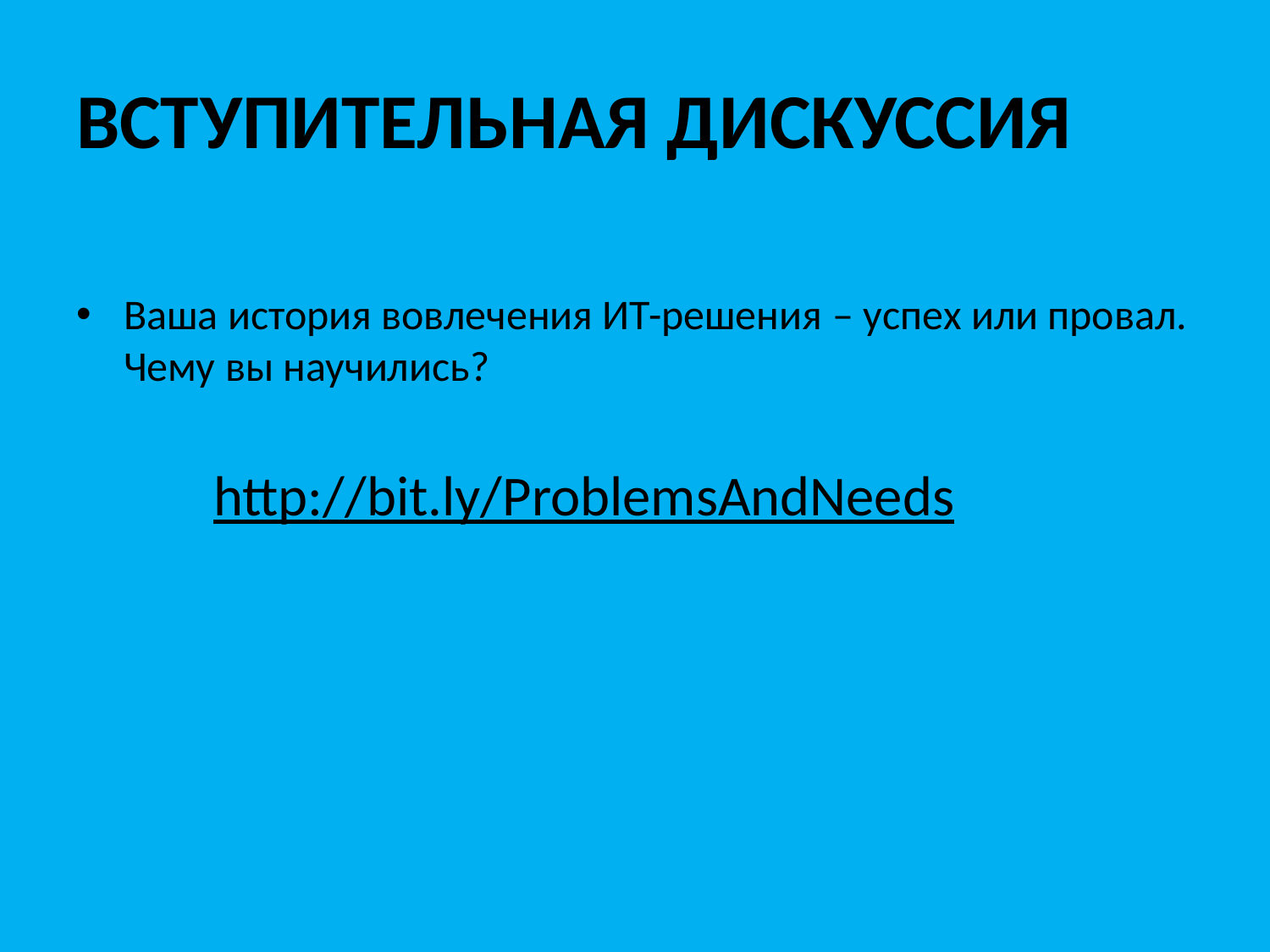

# ВСТУПИТЕЛЬНАЯ ДИСКУССИЯ

Ваша история вовлечения ИТ-решения – успех или провал. Чему вы научились?

http://bit.ly/ProblemsAndNeeds